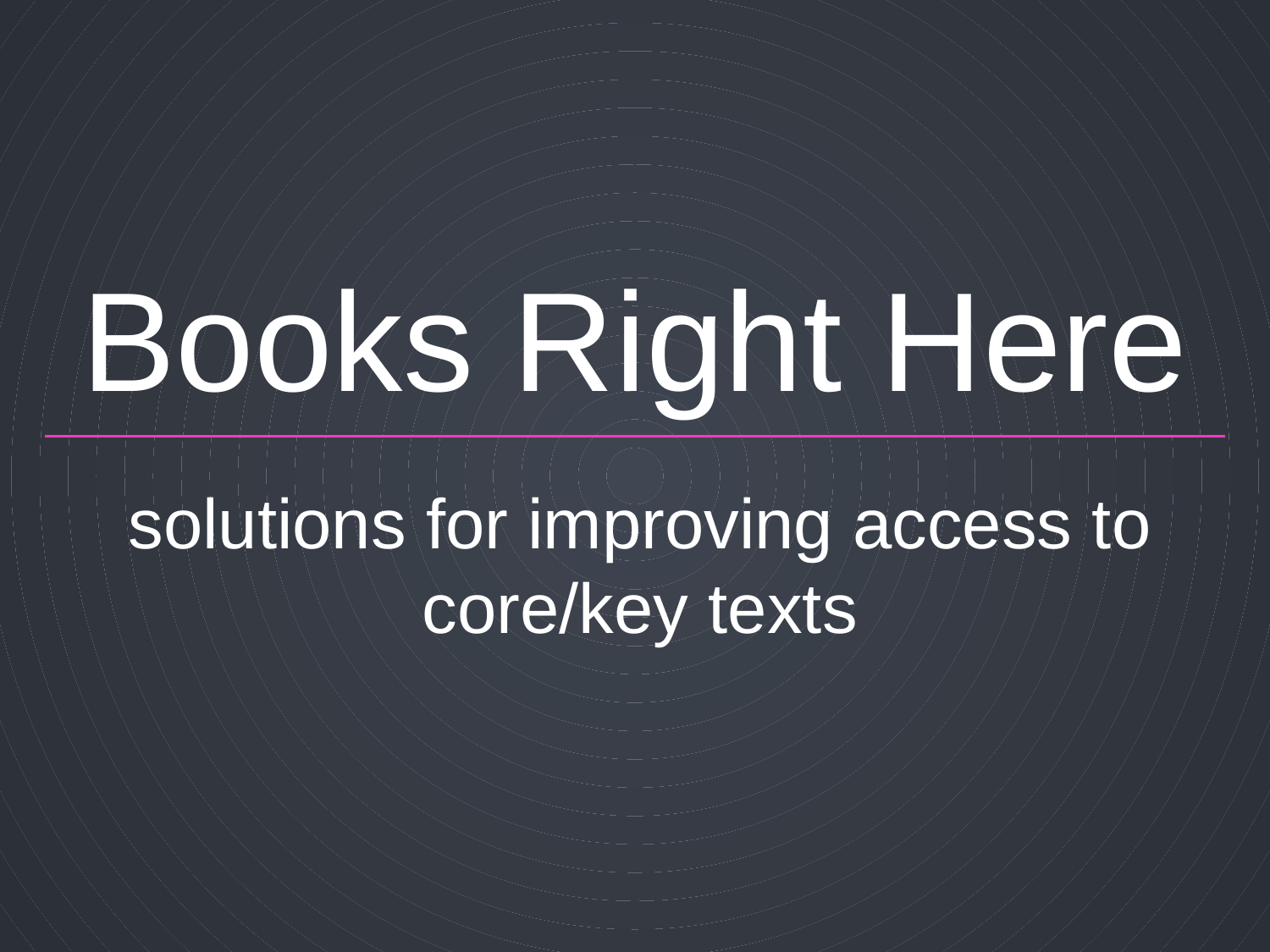

# Books Right Here
solutions for improving access to core/key texts